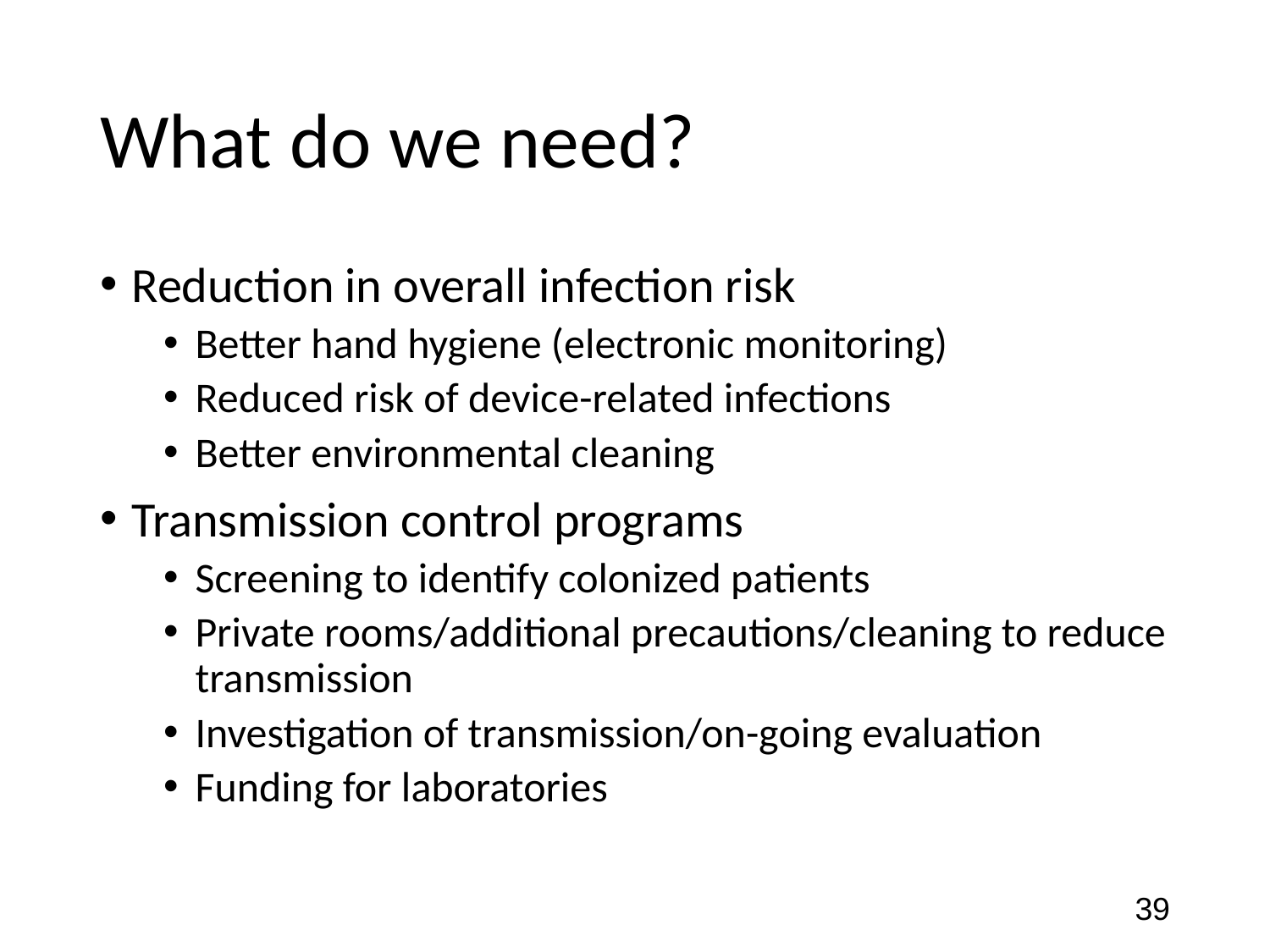

# What do we need?
Reduction in overall infection risk
Better hand hygiene (electronic monitoring)
Reduced risk of device-related infections
Better environmental cleaning
Transmission control programs
Screening to identify colonized patients
Private rooms/additional precautions/cleaning to reduce transmission
Investigation of transmission/on-going evaluation
Funding for laboratories

39